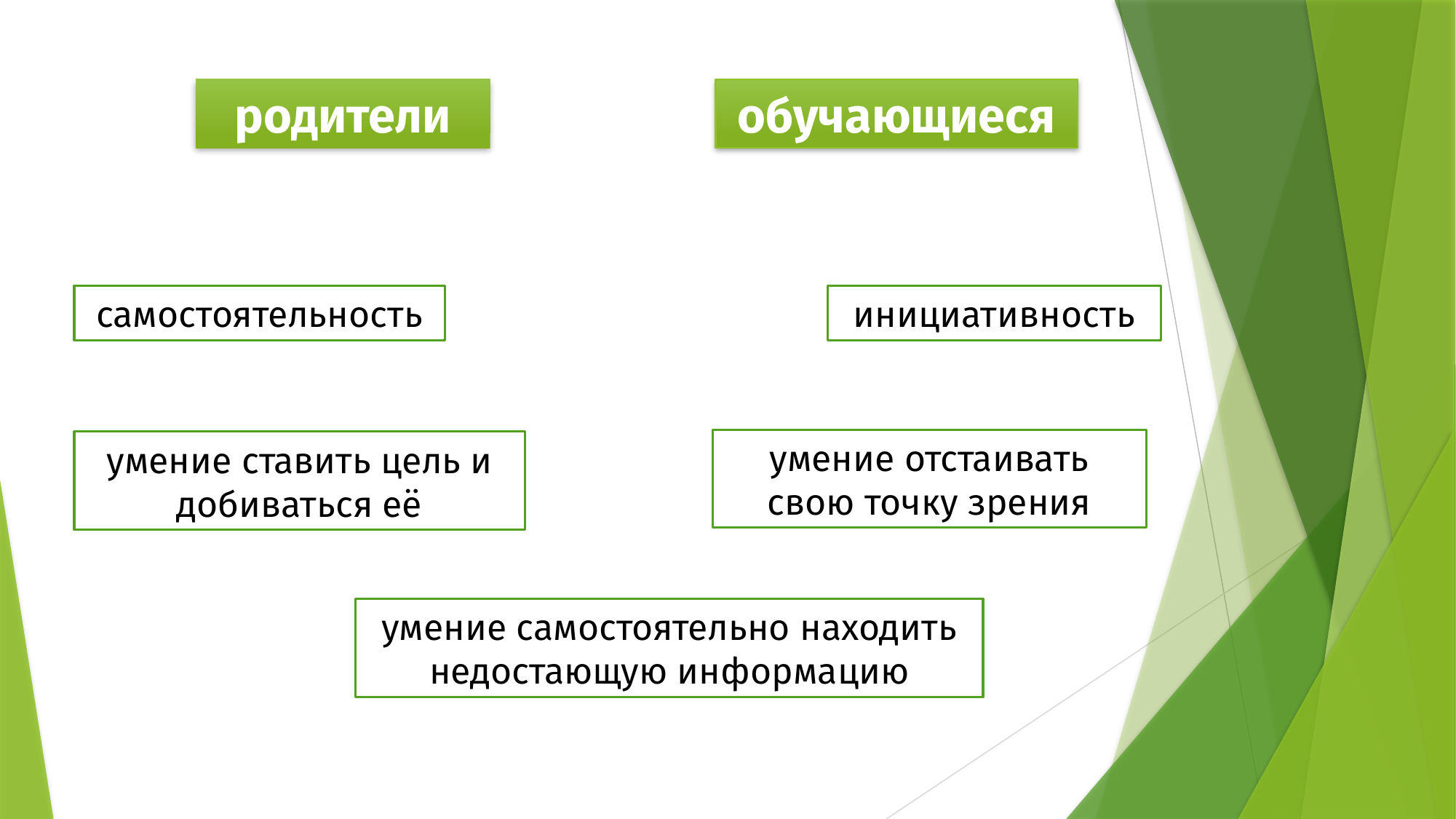

родители
обучающиеся
самостоятельность
инициативность
умение отстаивать свою точку зрения
умение ставить цель и добиваться её
умение самостоятельно находить недостающую информацию